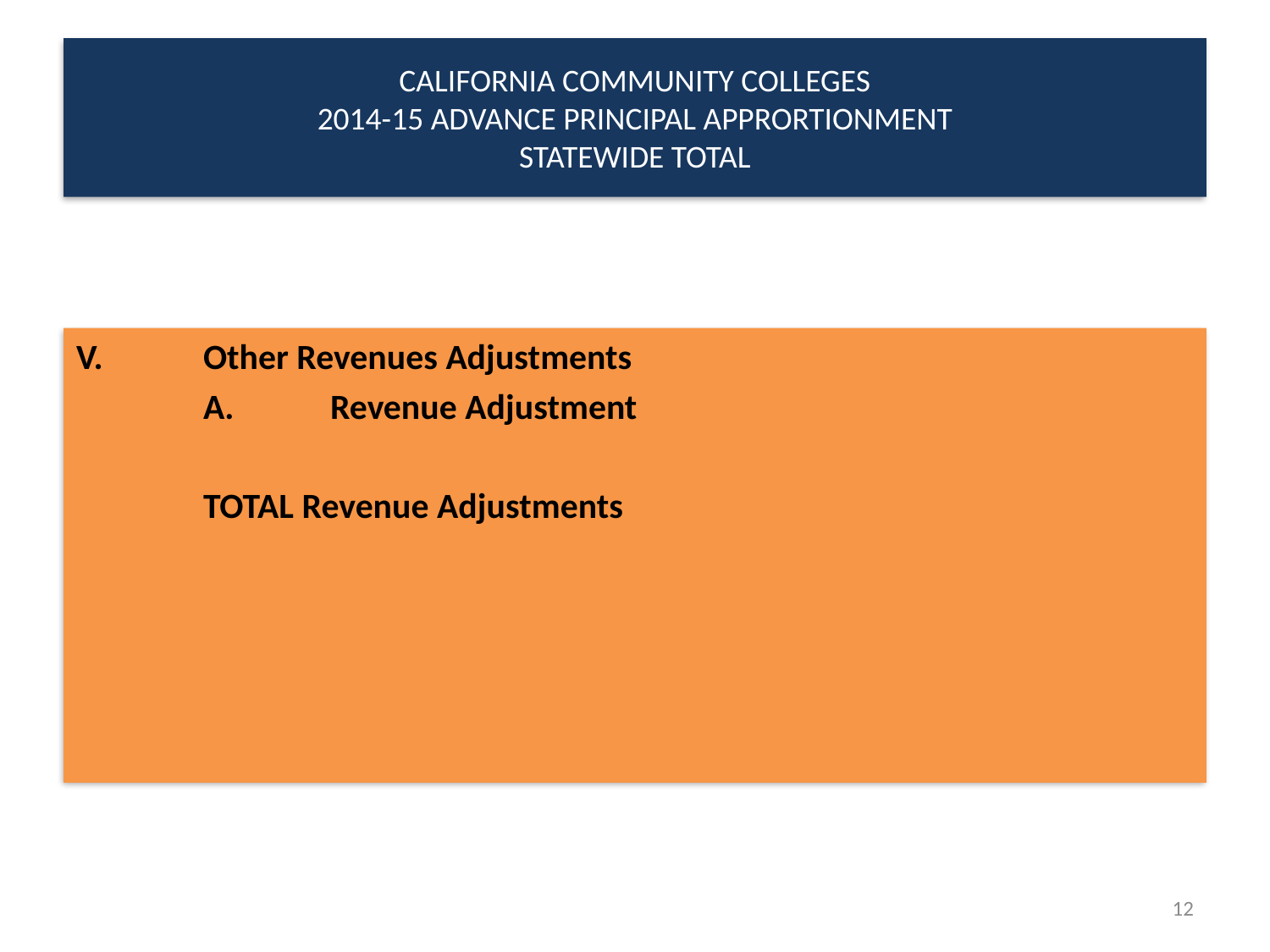

# CALIFORNIA COMMUNITY COLLEGES 2014-15 ADVANCE PRINCIPAL APPRORTIONMENT STATEWIDE TOTAL
V.	Other Revenues Adjustments
	A.	Revenue Adjustment

	TOTAL Revenue Adjustments

12